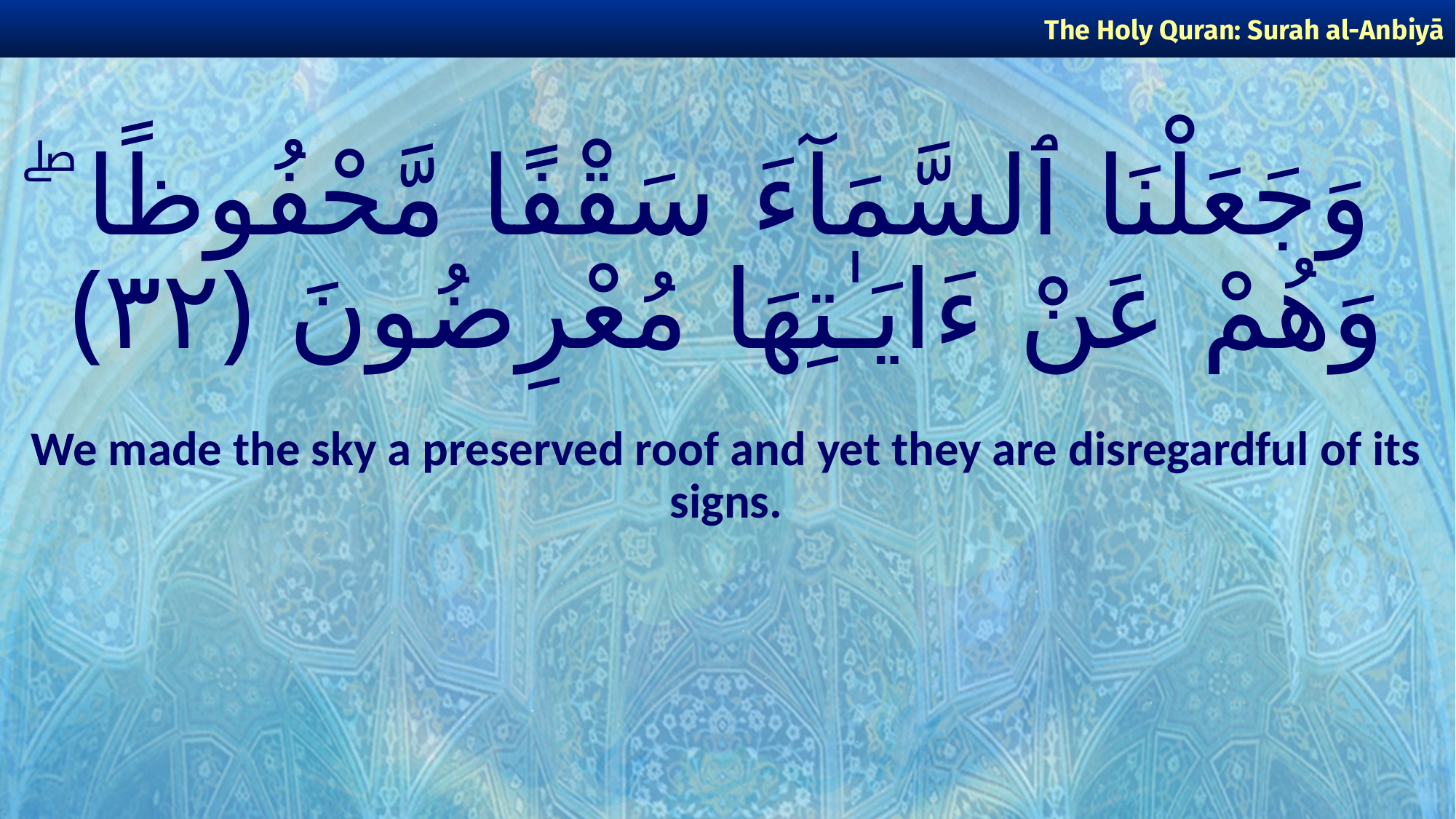

The Holy Quran: Surah al-Anbiyā
# وَجَعَلْنَا ٱلسَّمَآءَ سَقْفًا مَّحْفُوظًا ۖ وَهُمْ عَنْ ءَايَـٰتِهَا مُعْرِضُونَ ﴿٣٢﴾
We made the sky a preserved roof and yet they are disregardful of its signs.